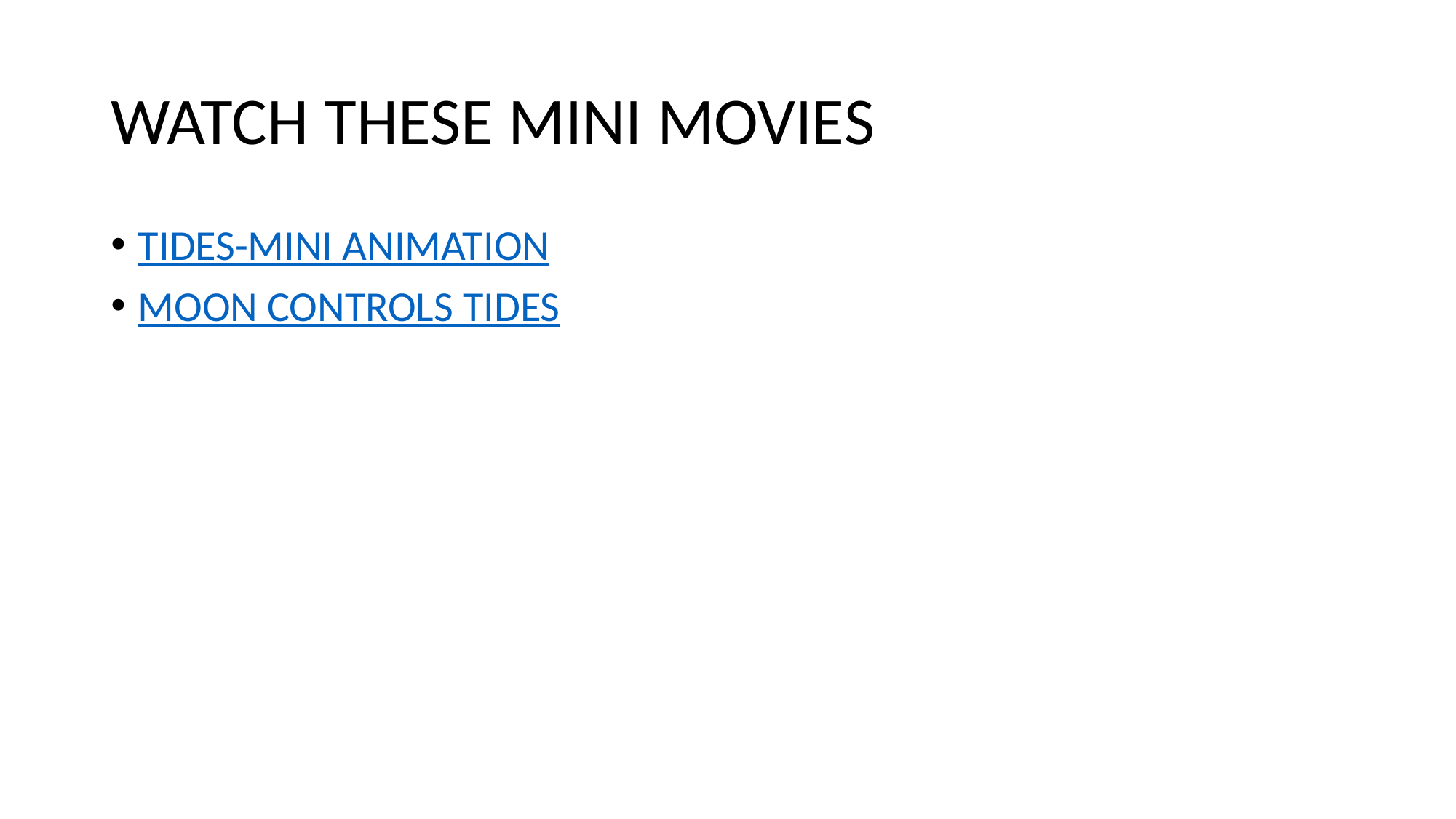

# WATCH THESE MINI MOVIES
TIDES-MINI ANIMATION
MOON CONTROLS TIDES